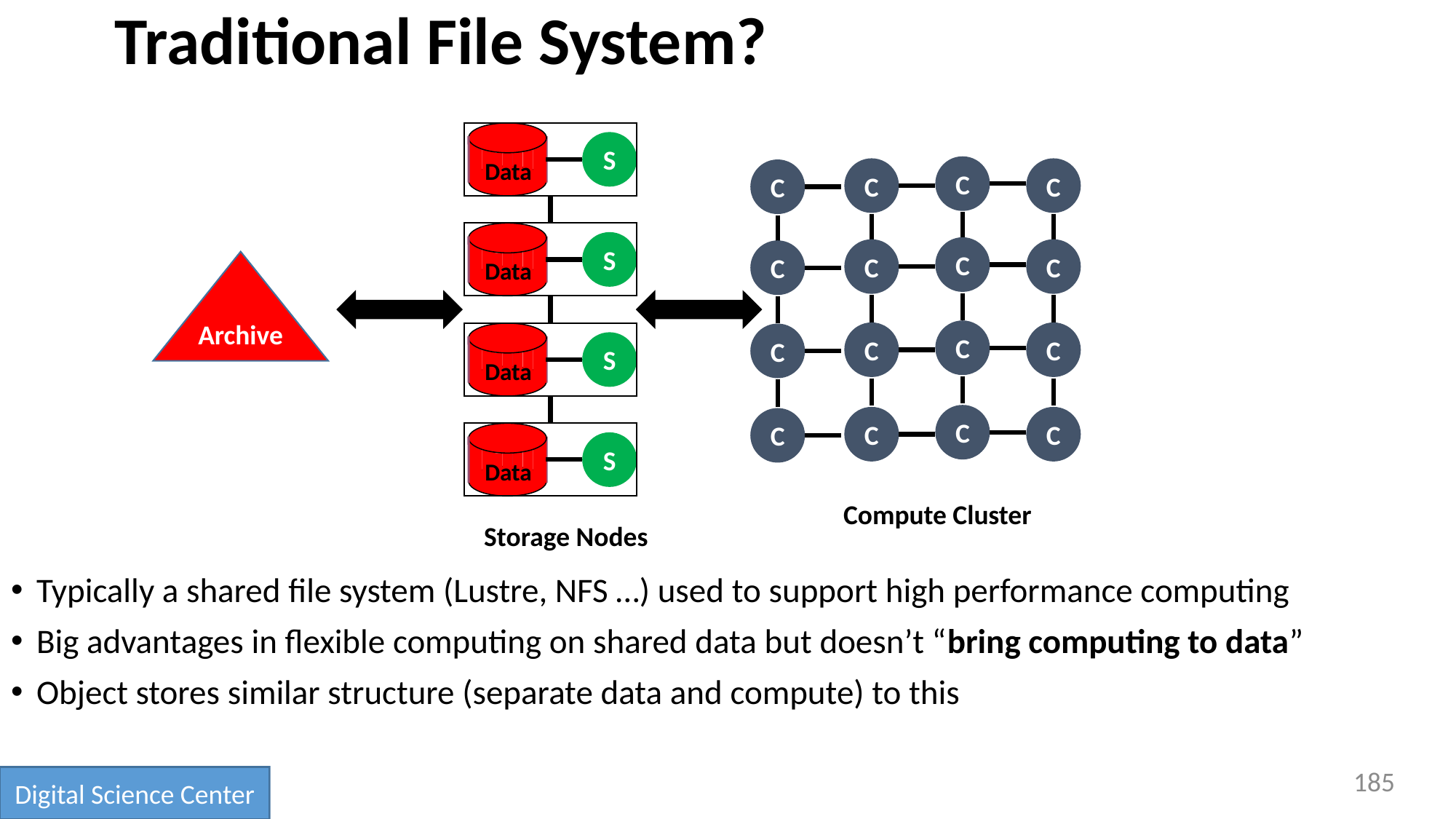

# Traditional File System?

Data

S

Data

S

Data

S

Data

S

C
C
C
C
C
C
C
C
C
C
C
C
C
C
C
C
Archive

Compute Cluster
Storage Nodes
Typically a shared file system (Lustre, NFS …) used to support high performance computing
Big advantages in flexible computing on shared data but doesn’t “bring computing to data”
Object stores similar structure (separate data and compute) to this
185